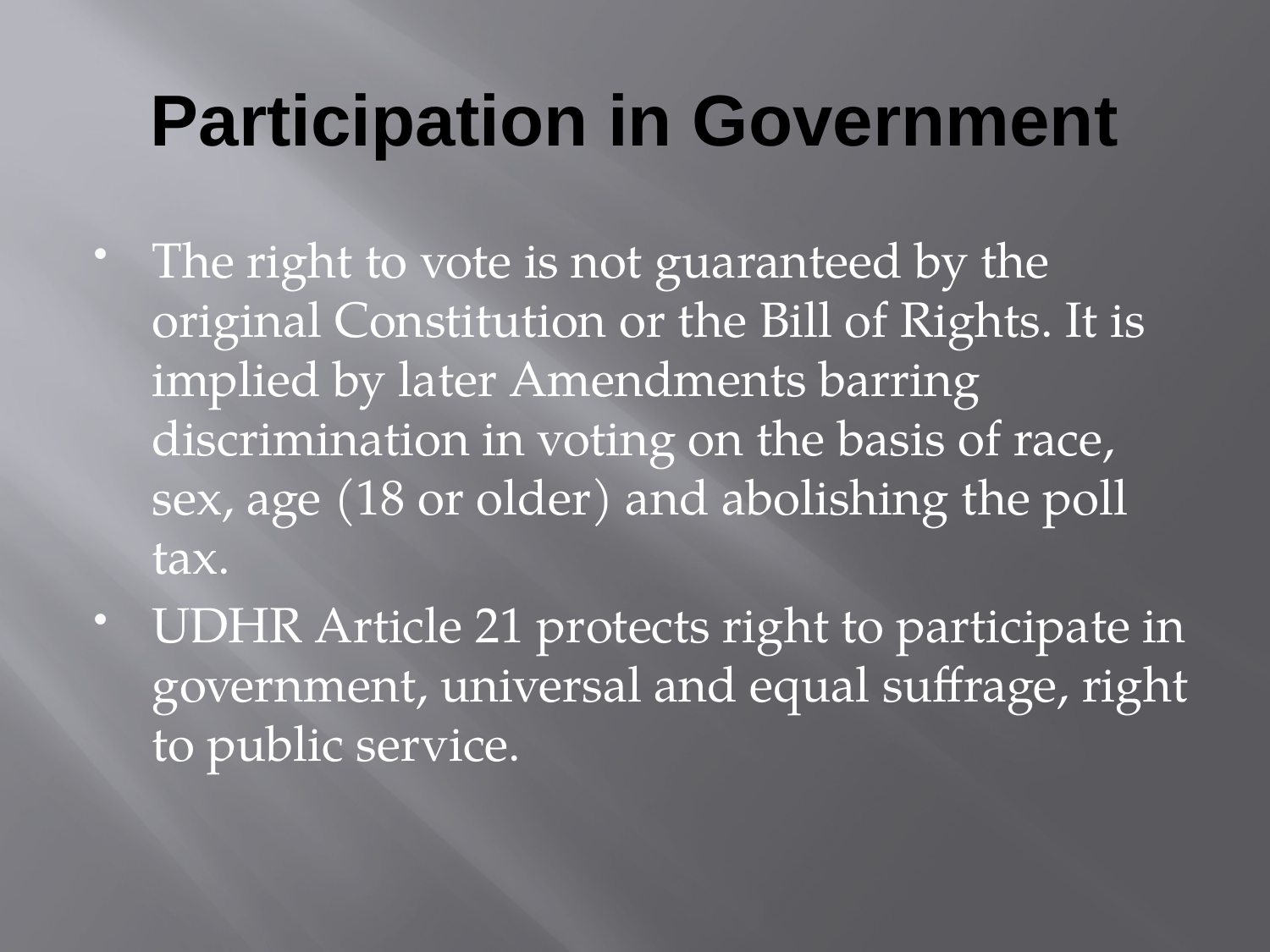

# Participation in Government
The right to vote is not guaranteed by the original Constitution or the Bill of Rights. It is implied by later Amendments barring discrimination in voting on the basis of race, sex, age (18 or older) and abolishing the poll tax.
UDHR Article 21 protects right to participate in government, universal and equal suffrage, right to public service.